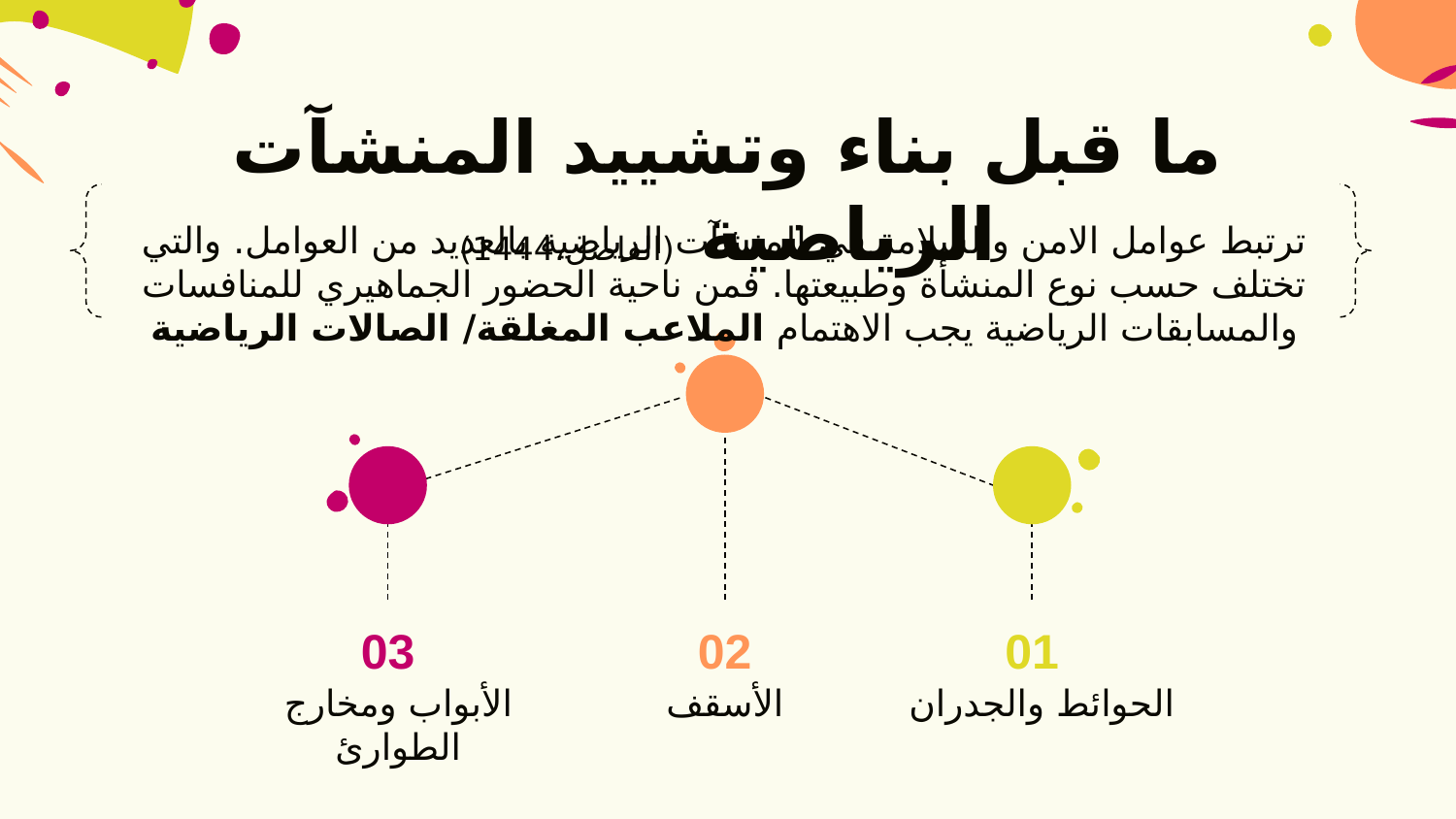

# ما قبل بناء وتشييد المنشآت الرياضية (الفاضل،1444)

ترتبط عوامل الامن والسلامة في المنشآت الرياضية بالعديد من العوامل. والتي تختلف حسب نوع المنشأة وطبيعتها. فمن ناحية الحضور الجماهيري للمنافسات والمسابقات الرياضية يجب الاهتمام الملاعب المغلقة/ الصالات الرياضية

03
02
01
الأسقف
الأبواب ومخارج الطوارئ
الحوائط والجدران